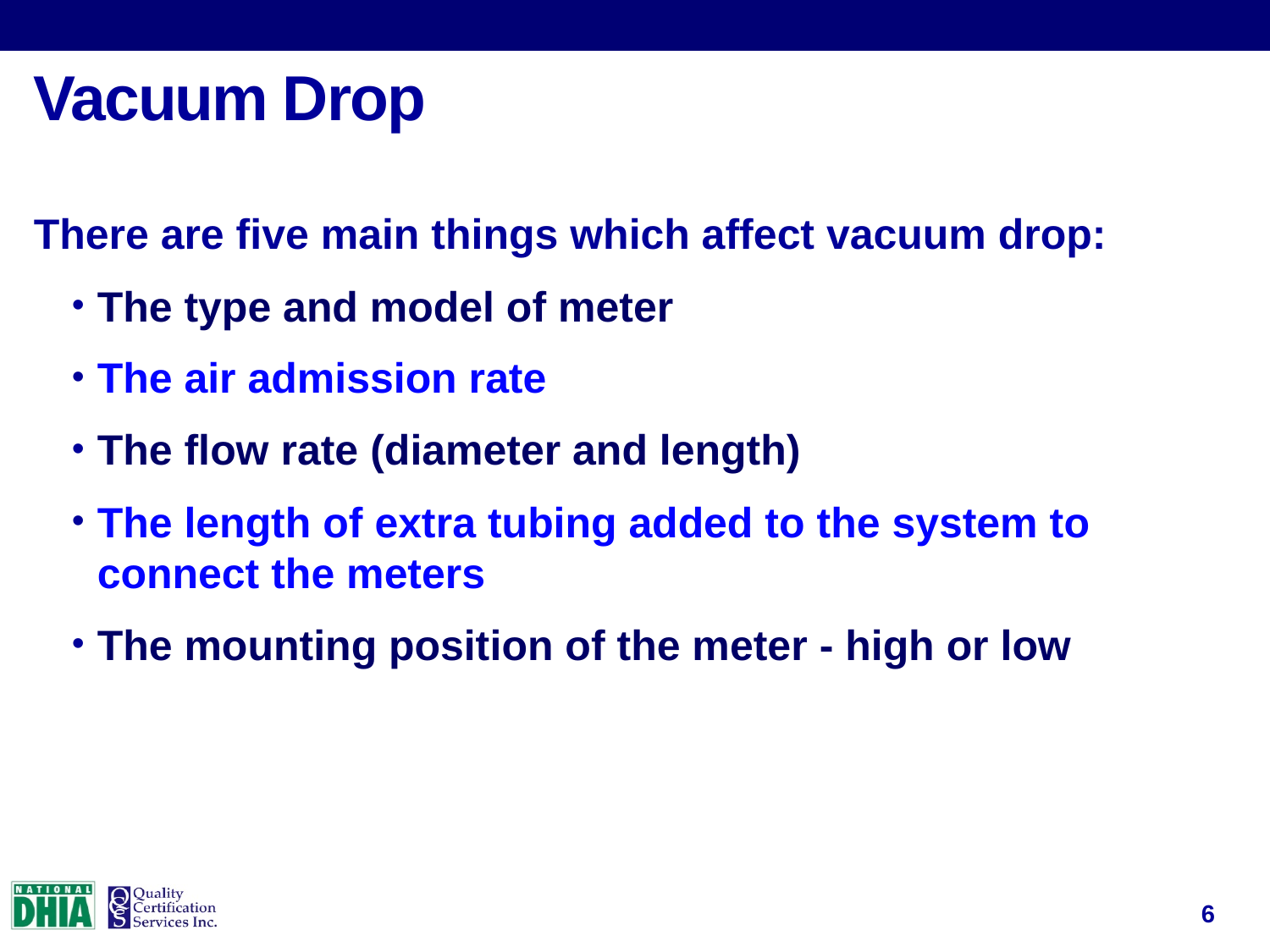

# Vacuum Drop
There are five main things which affect vacuum drop:
The type and model of meter
The air admission rate
The flow rate (diameter and length)
The length of extra tubing added to the system to connect the meters
The mounting position of the meter - high or low
6